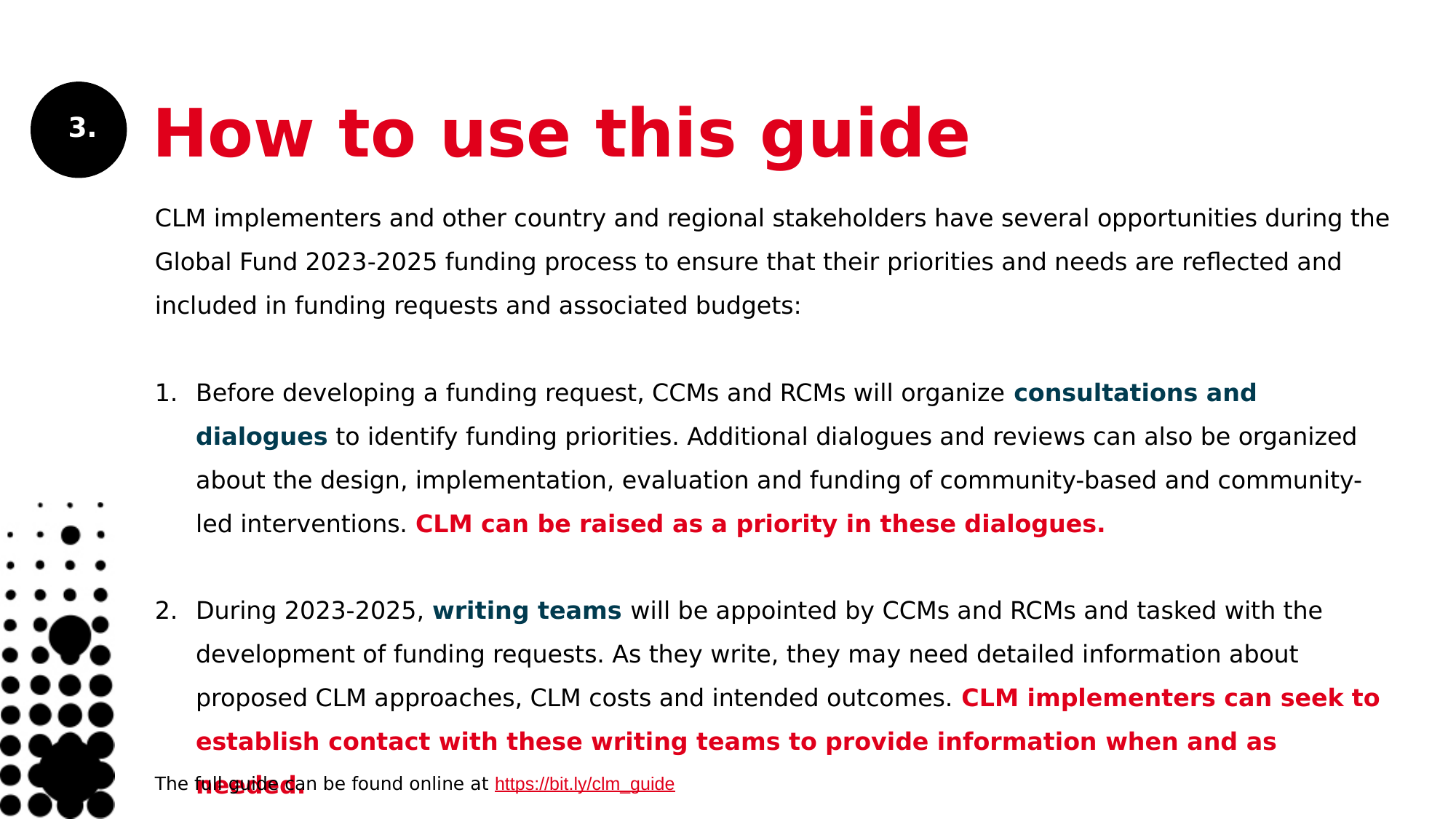

# How to use this guide
CLM implementers and other country and regional stakeholders have several opportunities during the Global Fund 2023-2025 funding process to ensure that their priorities and needs are reflected and included in funding requests and associated budgets:

Before developing a funding request, CCMs and RCMs will organize consultations and dialogues to identify funding priorities. Additional dialogues and reviews can also be organized about the design, implementation, evaluation and funding of community-based and community-led interventions. CLM can be raised as a priority in these dialogues.

During 2023-2025, writing teams will be appointed by CCMs and RCMs and tasked with the development of funding requests. As they write, they may need detailed information about proposed CLM approaches, CLM costs and intended outcomes. CLM implementers can seek to establish contact with these writing teams to provide information when and as needed.
The full guide can be found online at https://bit.ly/clm_guide